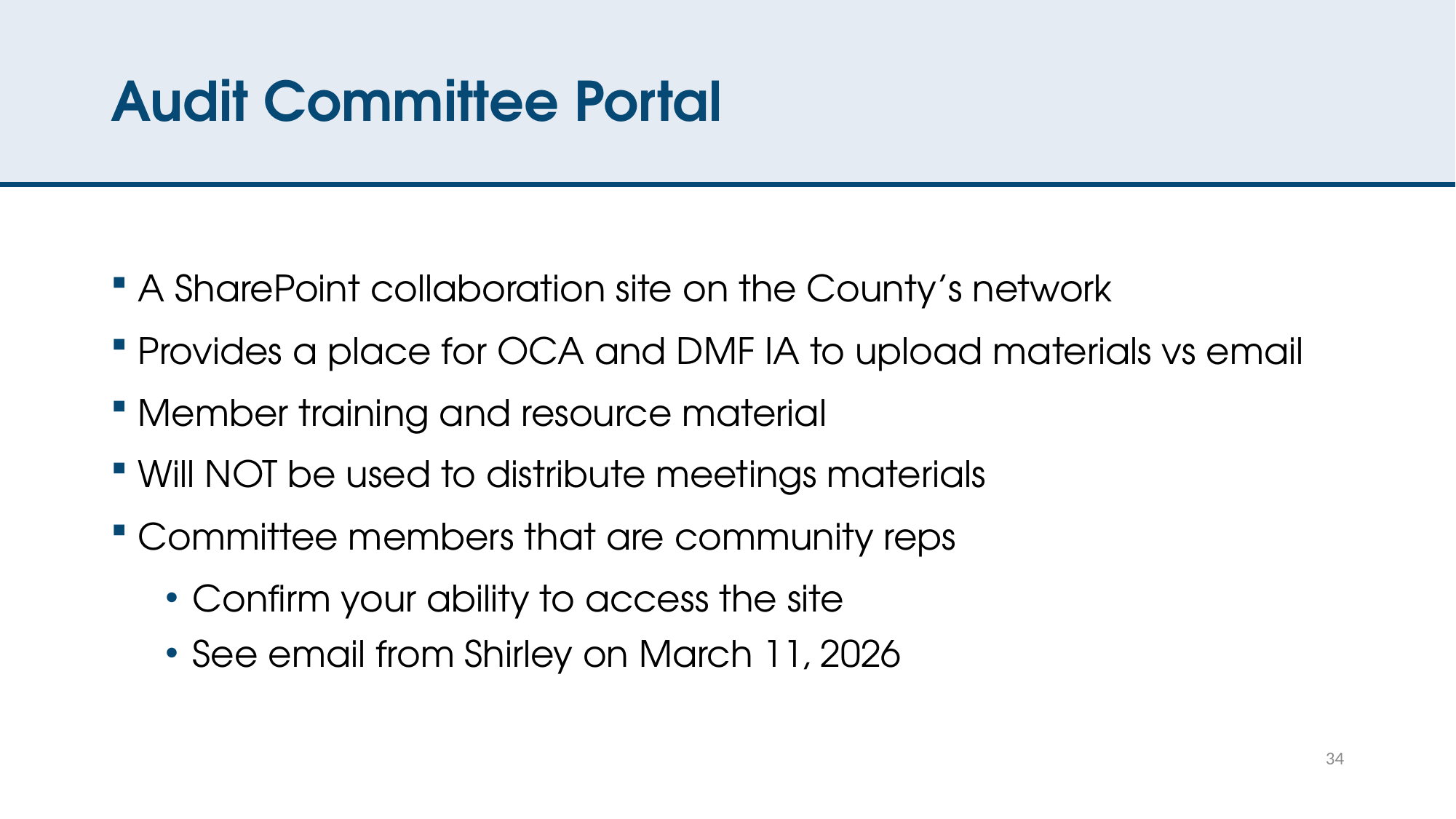

# Audit Committee Portal
A SharePoint collaboration site on the County’s network
Provides a place for OCA and DMF IA to upload materials vs email
Member training and resource material
Will NOT be used to distribute meetings materials
Committee members that are community reps
Confirm your ability to access the site
See email from Shirley on March 11, 2026
34